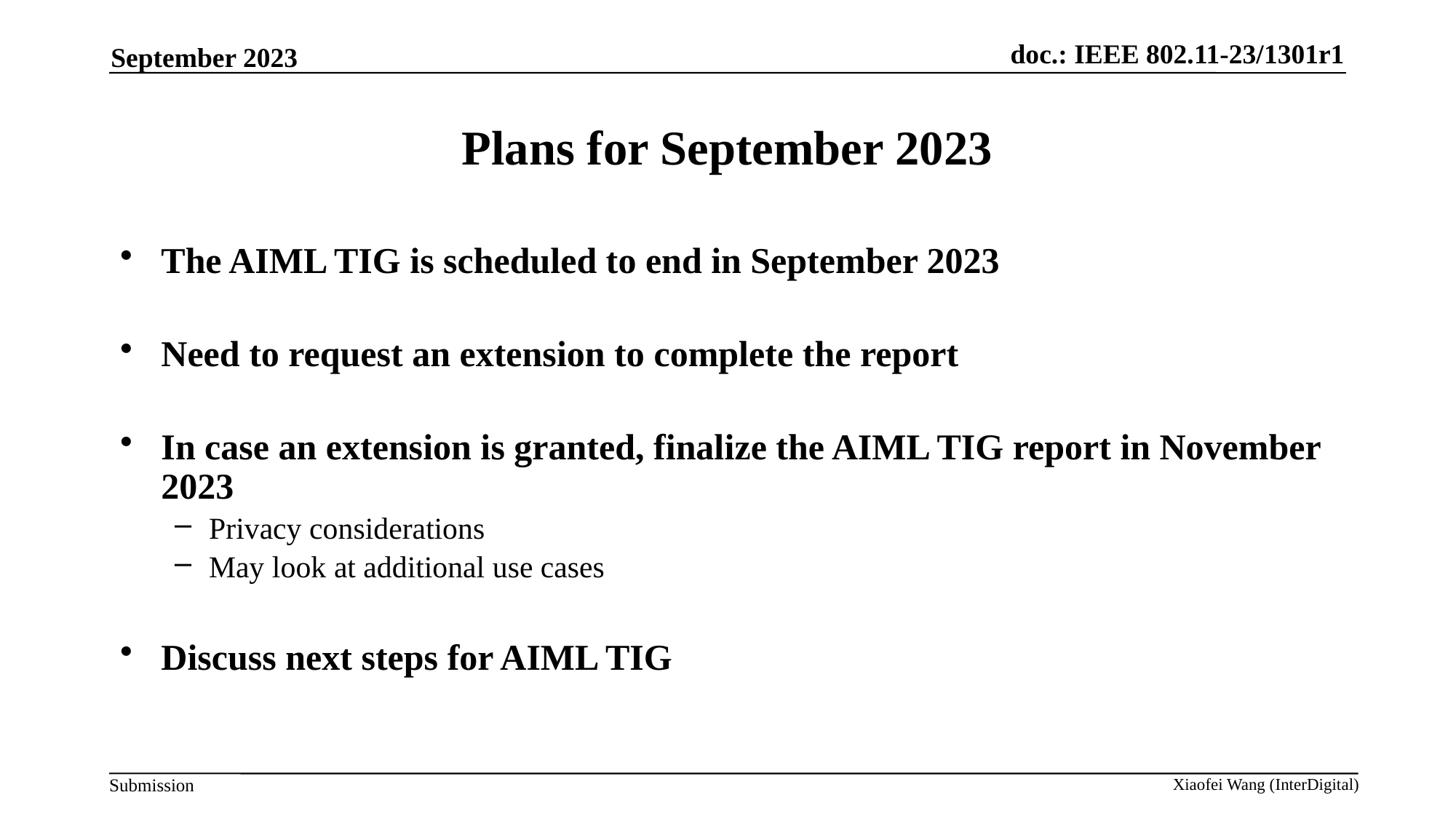

September 2023
# Plans for September 2023
The AIML TIG is scheduled to end in September 2023

Need to request an extension to complete the report

In case an extension is granted, finalize the AIML TIG report in November 2023
Privacy considerations
May look at additional use cases

Discuss next steps for AIML TIG

Xiaofei Wang (InterDigital)